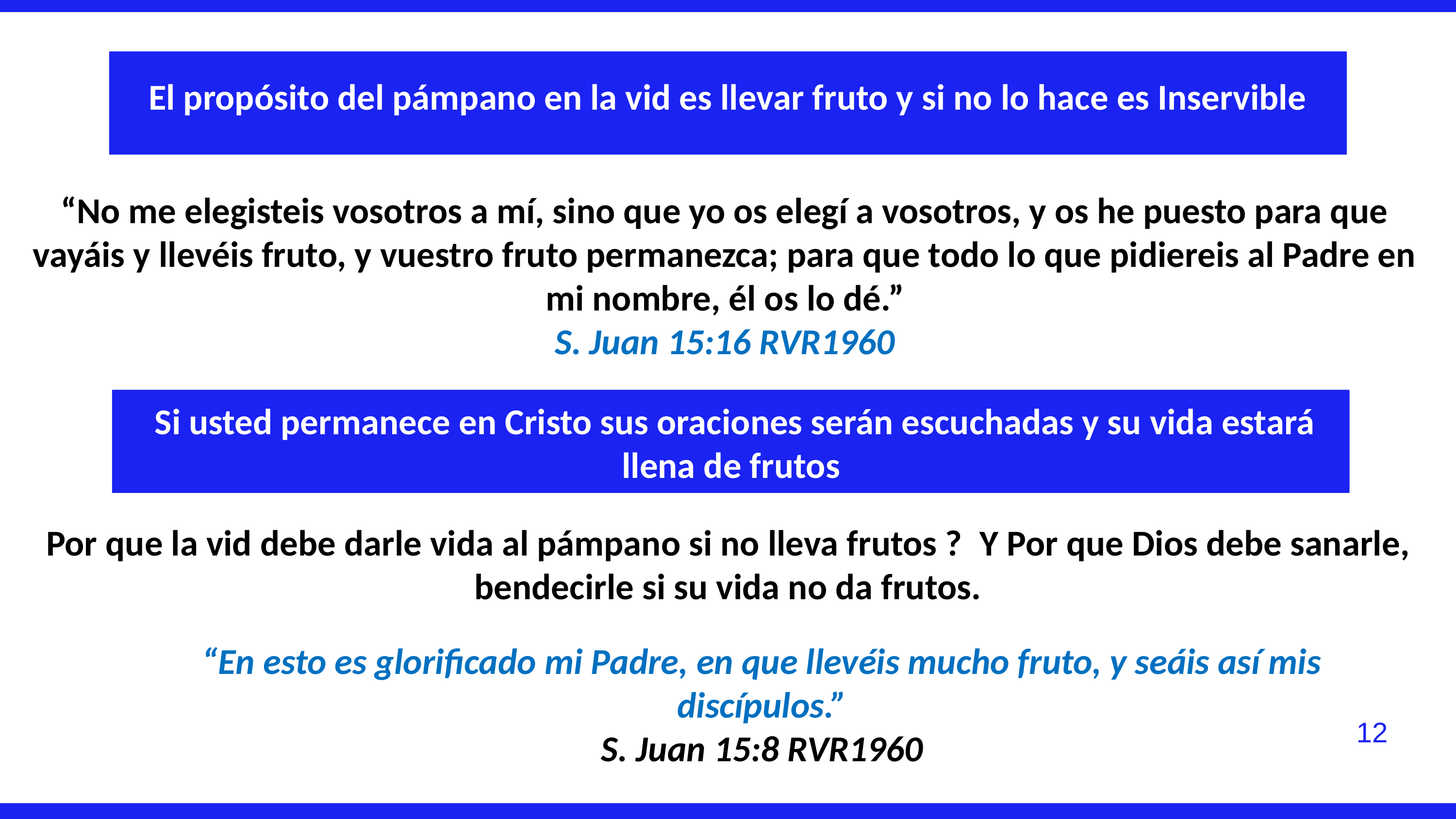

El propósito del pámpano en la vid es llevar fruto y si no lo hace es Inservible
“No me elegisteis vosotros a mí, sino que yo os elegí a vosotros, y os he puesto para que vayáis y llevéis fruto, y vuestro fruto permanezca; para que todo lo que pidiereis al Padre en mi nombre, él os lo dé.”
S. Juan 15:16 RVR1960
Si usted permanece en Cristo sus oraciones serán escuchadas y su vida estará llena de frutos

Por que la vid debe darle vida al pámpano si no lleva frutos ?  Y Por que Dios debe sanarle, bendecirle si su vida no da frutos.
“En esto es glorificado mi Padre, en que llevéis mucho fruto, y seáis así mis discípulos.”
S. Juan 15:8 RVR1960

12